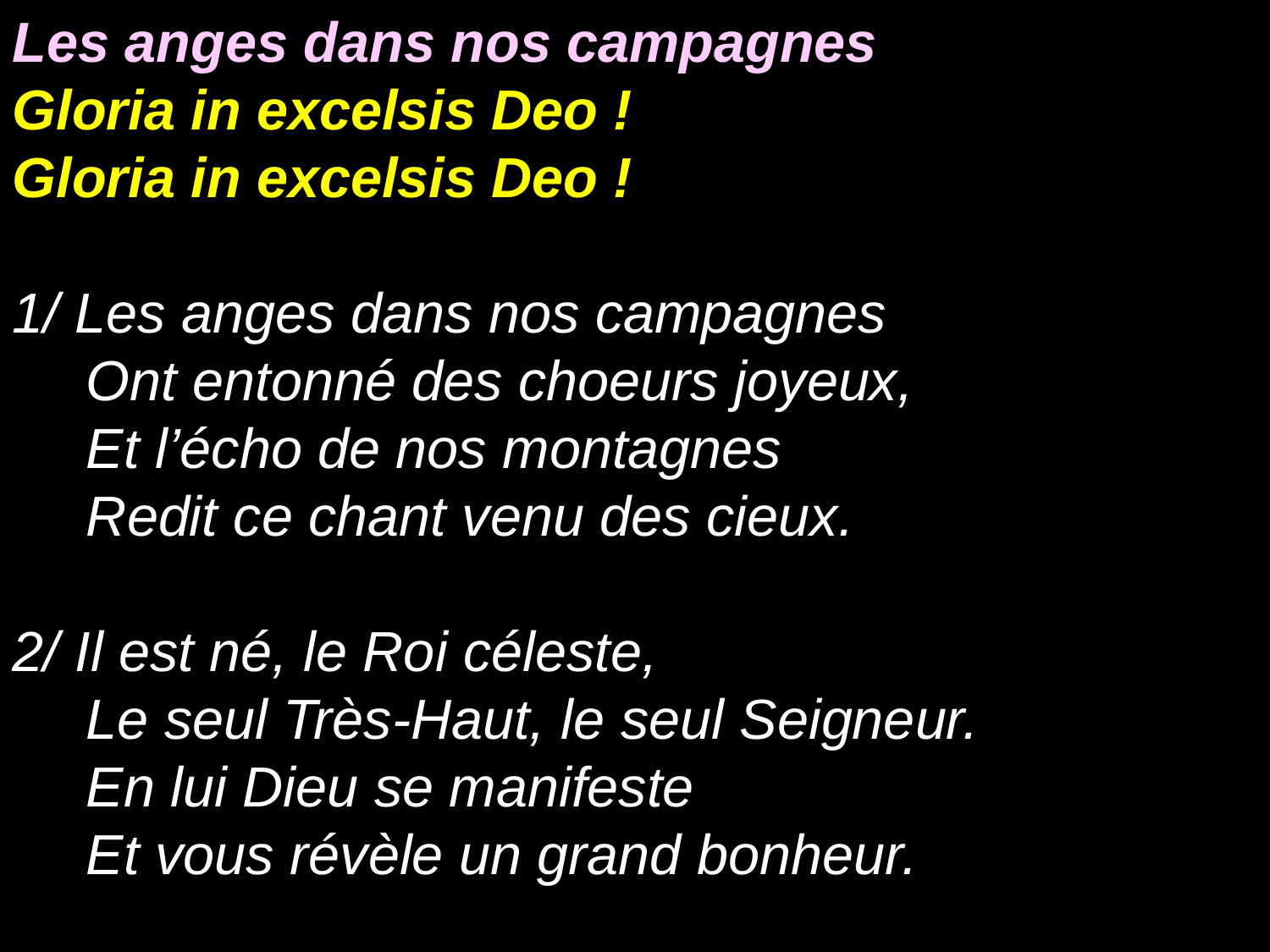

Les anges dans nos campagnes
Gloria in excelsis Deo !
Gloria in excelsis Deo !

1/ Les anges dans nos campagnes
Ont entonné des choeurs joyeux,
Et l’écho de nos montagnes
Redit ce chant venu des cieux.

2/ Il est né, le Roi céleste,
Le seul Très-Haut, le seul Seigneur.
En lui Dieu se manifeste
Et vous révèle un grand bonheur.